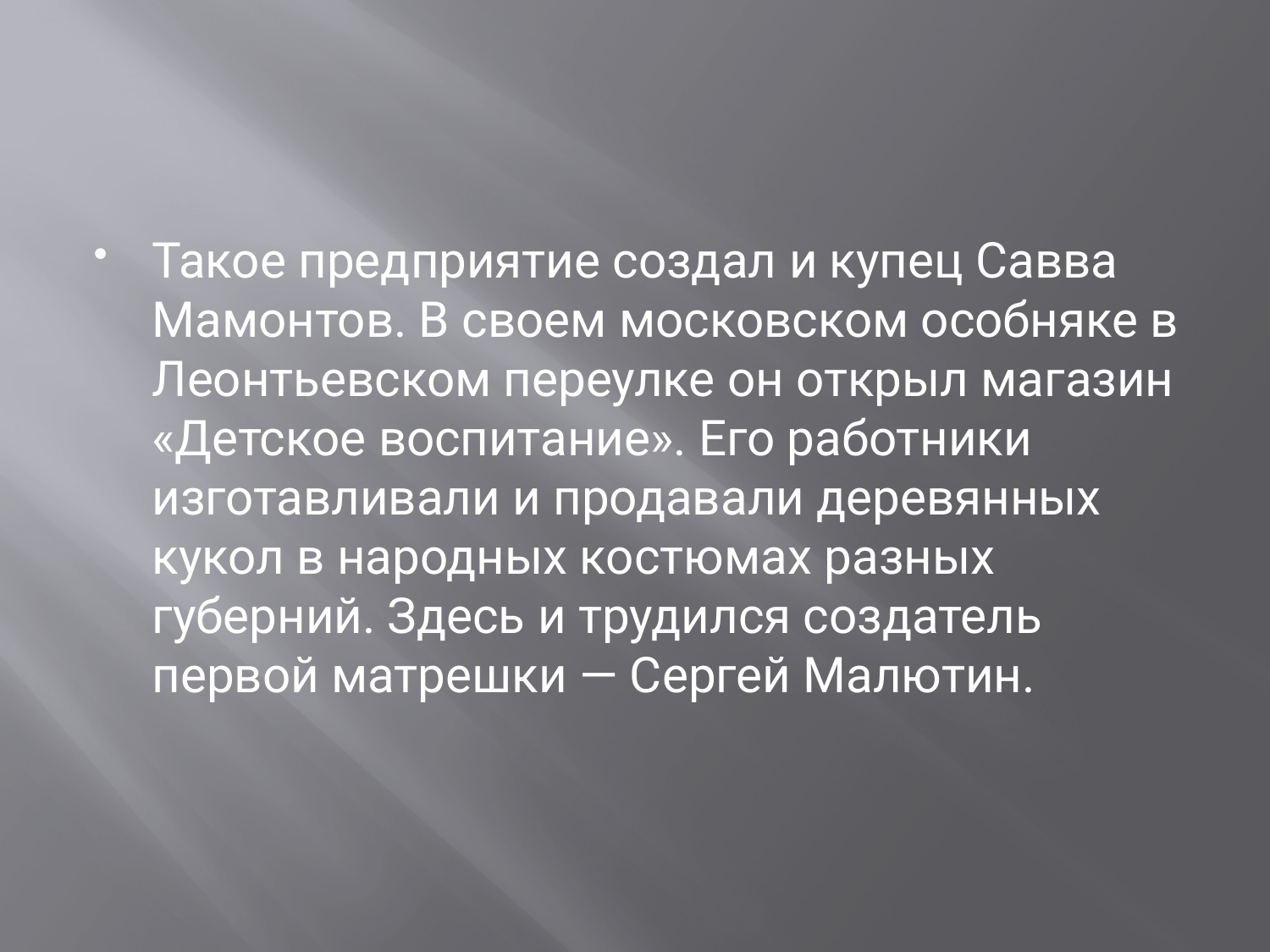

#
Такое предприятие создал и купец Савва Мамонтов. В своем московском особняке в Леонтьевском переулке он открыл магазин «Детское воспитание». Его работники изготавливали и продавали деревянных кукол в народных костюмах разных губерний. Здесь и трудился создатель первой матрешки — Сергей Малютин.